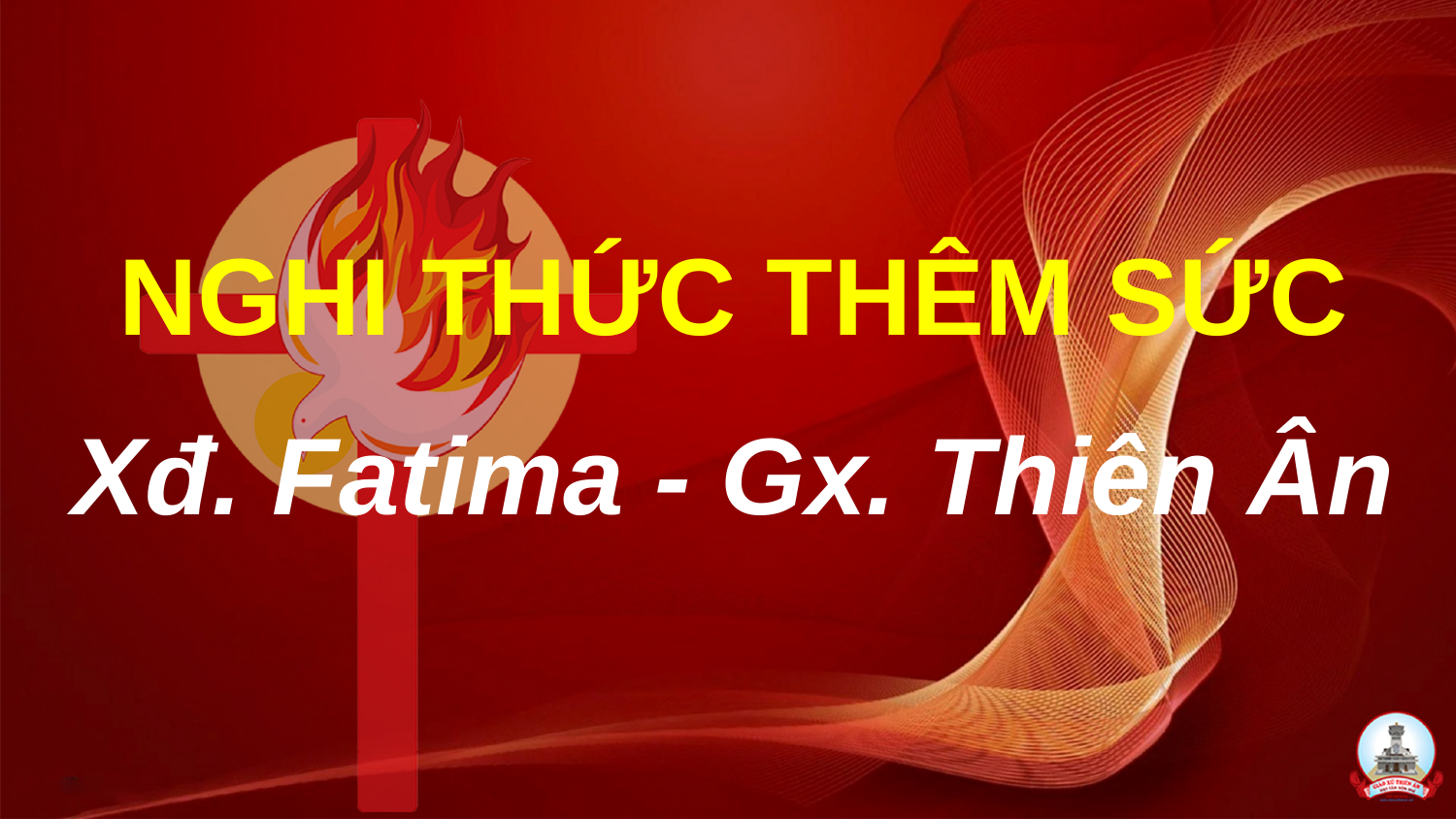

NGHI THỨC THÊM SỨC
Xđ. Fatima - Gx. Thiên Ân